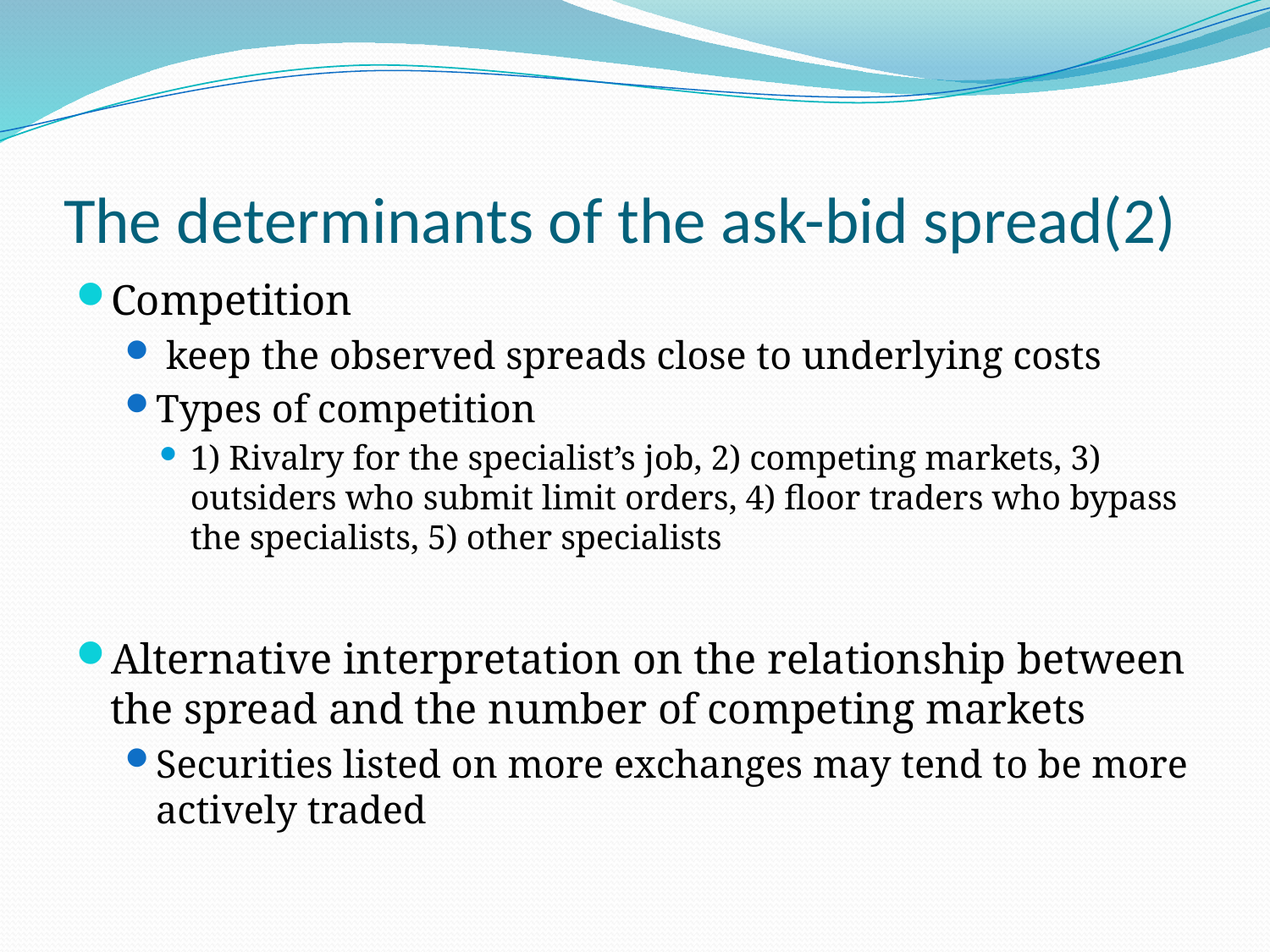

# The determinants of the ask-bid spread(2)
Competition
 keep the observed spreads close to underlying costs
Types of competition
1) Rivalry for the specialist’s job, 2) competing markets, 3) outsiders who submit limit orders, 4) floor traders who bypass the specialists, 5) other specialists

Alternative interpretation on the relationship between the spread and the number of competing markets
Securities listed on more exchanges may tend to be more actively traded